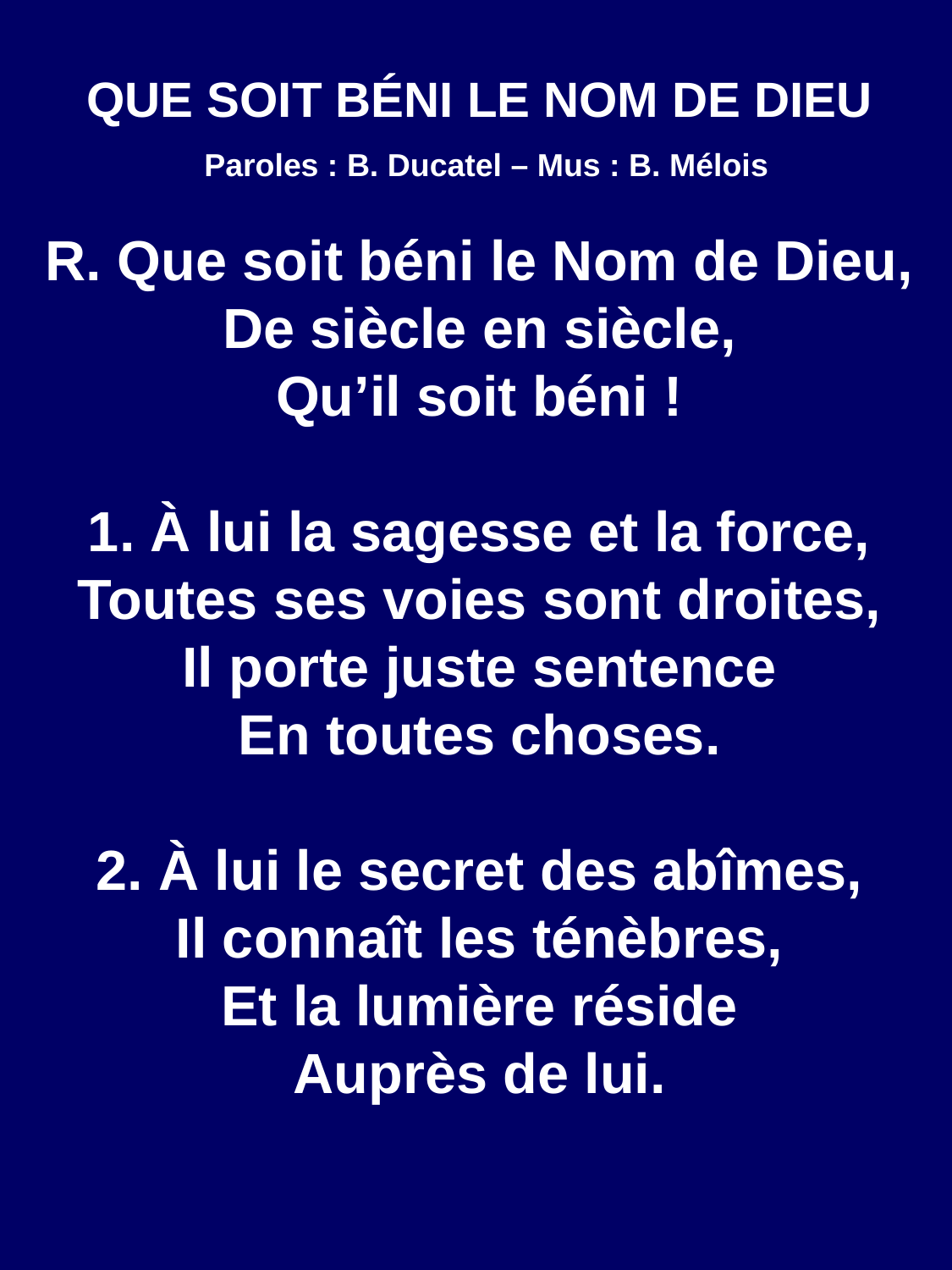

QUE SOIT BÉNI LE NOM DE DIEU
 Paroles : B. Ducatel – Mus : B. Mélois

R. Que soit béni le Nom de Dieu,
De siècle en siècle,
Qu’il soit béni !

1. À lui la sagesse et la force,
Toutes ses voies sont droites,
Il porte juste sentence
En toutes choses.

2. À lui le secret des abîmes,
Il connaît les ténèbres,
Et la lumière réside
Auprès de lui.